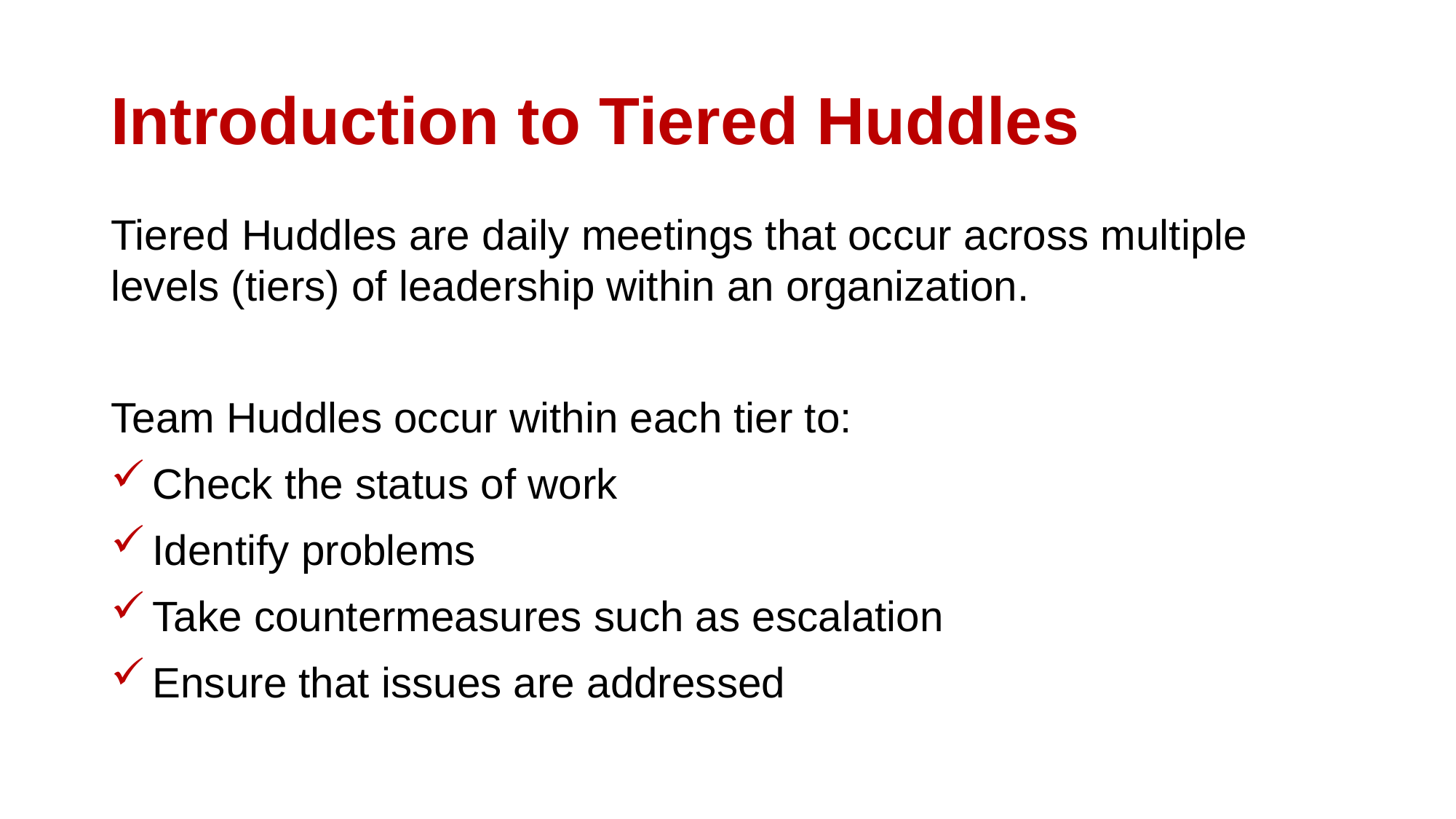

# Introduction to Tiered Huddles
Tiered Huddles are daily meetings that occur across multiple levels (tiers) of leadership within an organization.

Team Huddles occur within each tier to:
Check the status of work
Identify problems
Take countermeasures such as escalation
Ensure that issues are addressed